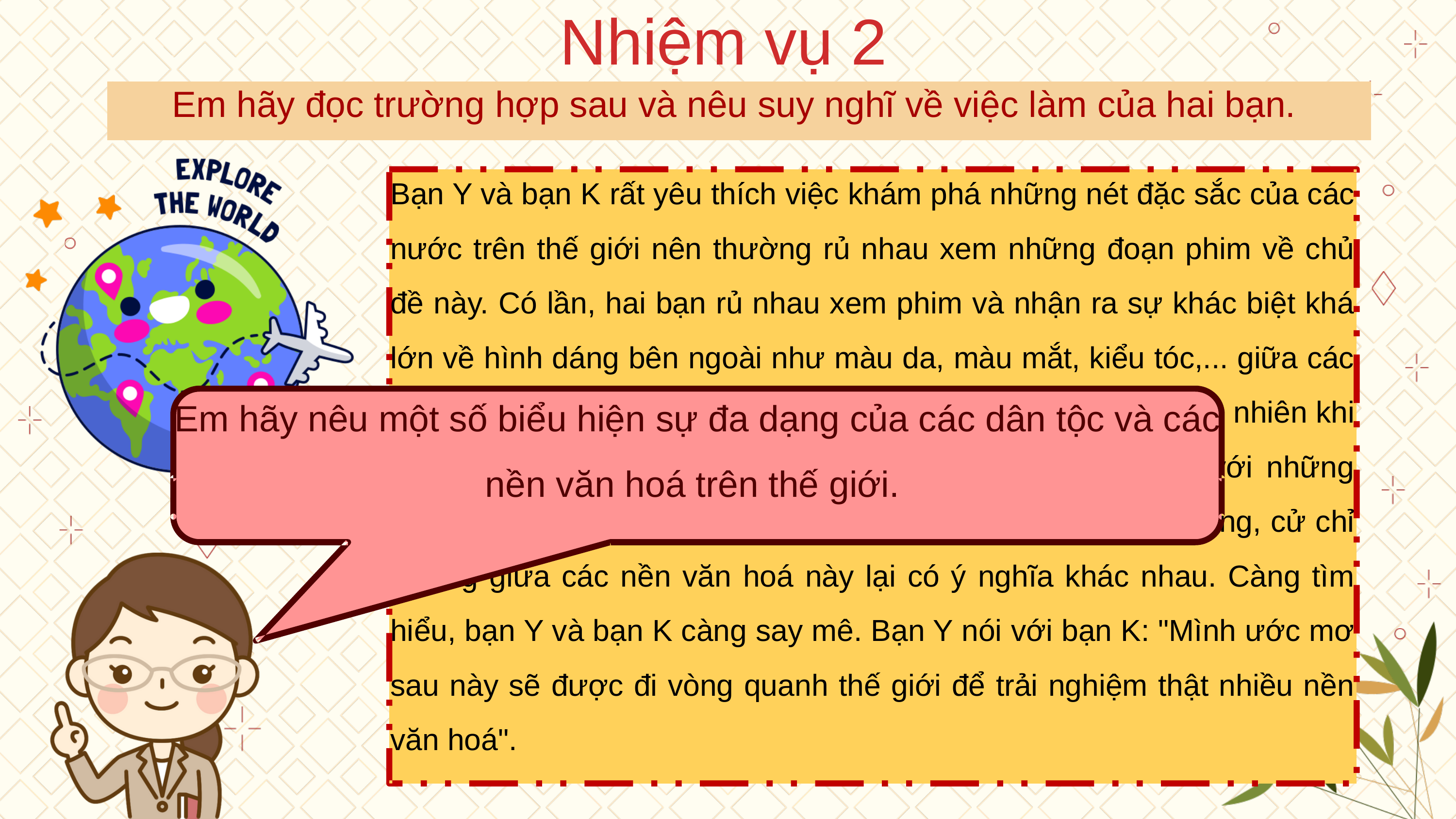

Nhiệm vụ 2

Em hãy đọc trường hợp sau và nêu suy nghĩ về việc làm của hai bạn.

Bạn Y và bạn K rất yêu thích việc khám phá những nét đặc sắc của các nước trên thế giới nên thường rủ nhau xem những đoạn phim về chủ đề này. Có lần, hai bạn rủ nhau xem phim và nhận ra sự khác biệt khá lớn về hình dáng bên ngoài như màu da, màu mắt, kiểu tóc,... giữa các chủng người. Khi tìm hiểu về các nền văn hoá, cả hai rất ngạc nhiên khi phát hiện ra nhiều điều thú vị. Mỗi nền văn hoá đều gắn với những phong tục, tập quán,… khác nhau. Có khi, cùng một hành động, cử chỉ nhưng giữa các nền văn hoá này lại có ý nghĩa khác nhau. Càng tìm hiểu, bạn Y và bạn K càng say mê. Bạn Y nói với bạn K: "Mình ước mơ sau này sẽ được đi vòng quanh thế giới để trải nghiệm thật nhiều nền văn hoá".

Em hãy nêu một số biểu hiện sự đa dạng của các dân tộc và các nền văn hoá trên thế giới.